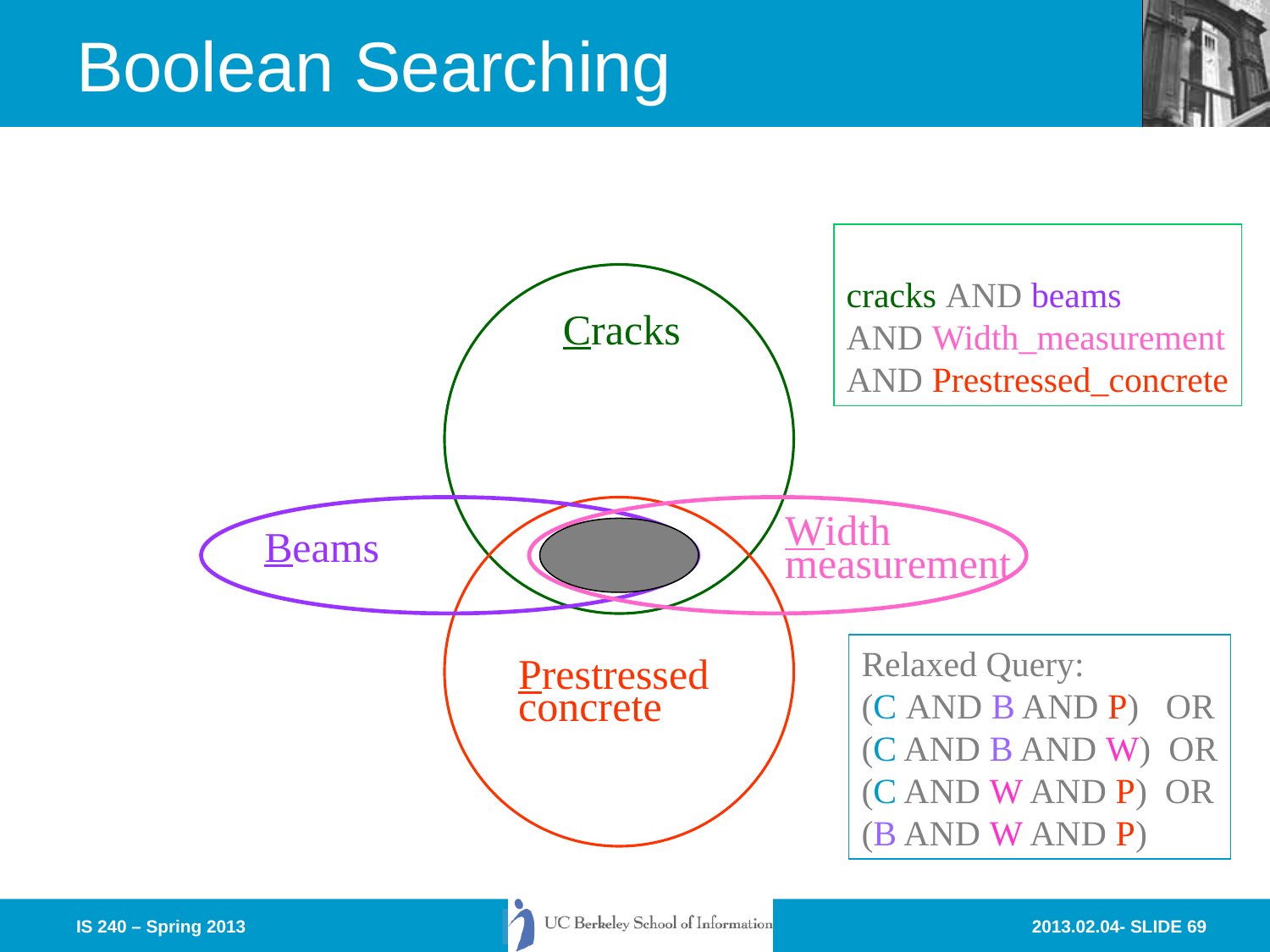

# Boolean Searching

Formal Query:
cracks AND beams
AND Width_measurement
AND Prestressed_concrete

Cracks

Width
measurement
Beams

Relaxed Query:
(C AND B AND P)   OR
(C AND B AND W)  OR
(C AND W AND P)  OR
(B AND W AND P)
Prestressed
concrete
Relaxed Query:
(C AND B AND P)   OR
(C AND B AND W)  OR
(C AND W AND P)  OR
(B AND W AND P)
IS 240 – Spring 2013